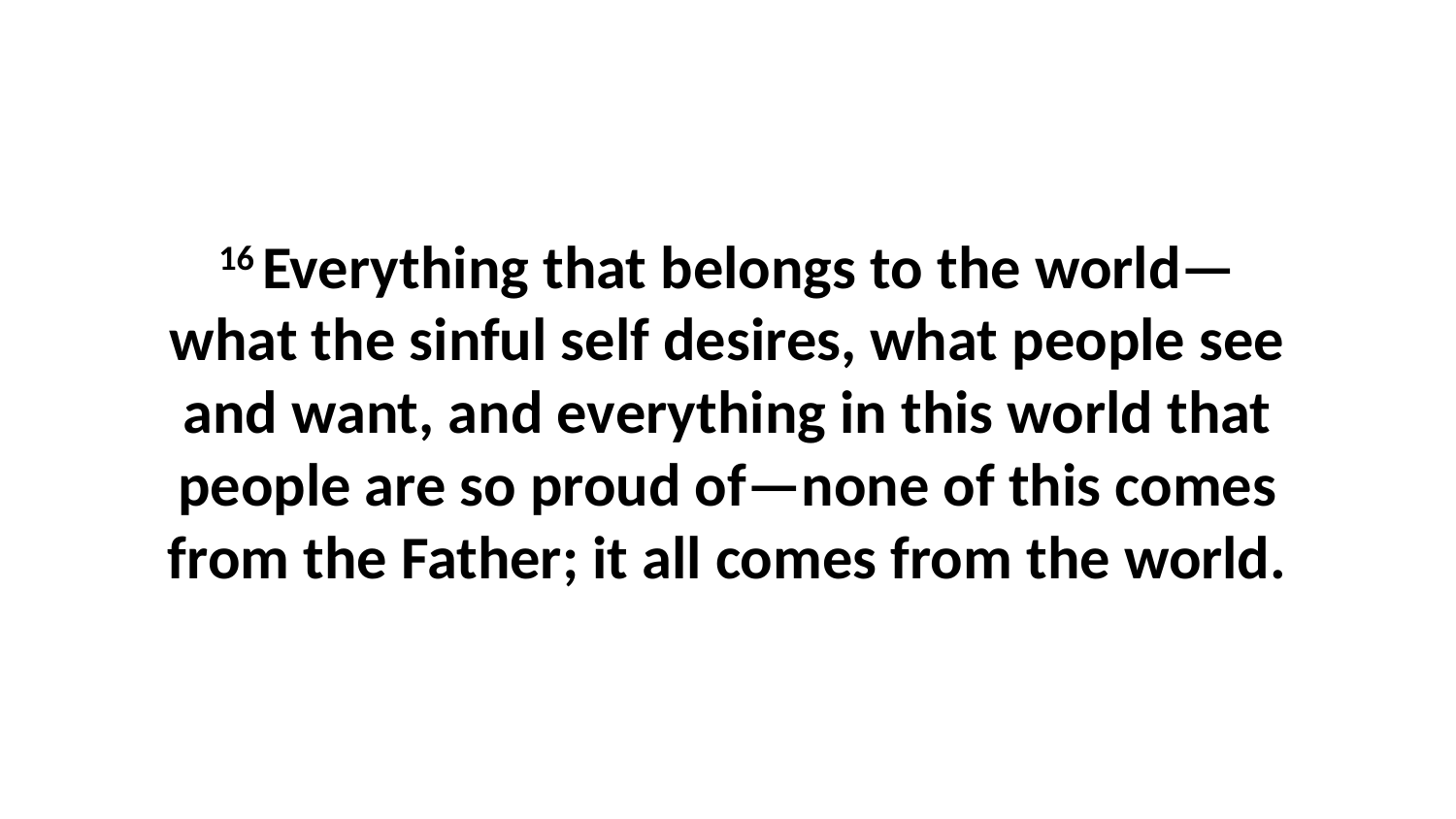

16 Everything that belongs to the world—what the sinful self desires, what people see and want, and everything in this world that people are so proud of—none of this comes from the Father; it all comes from the world.